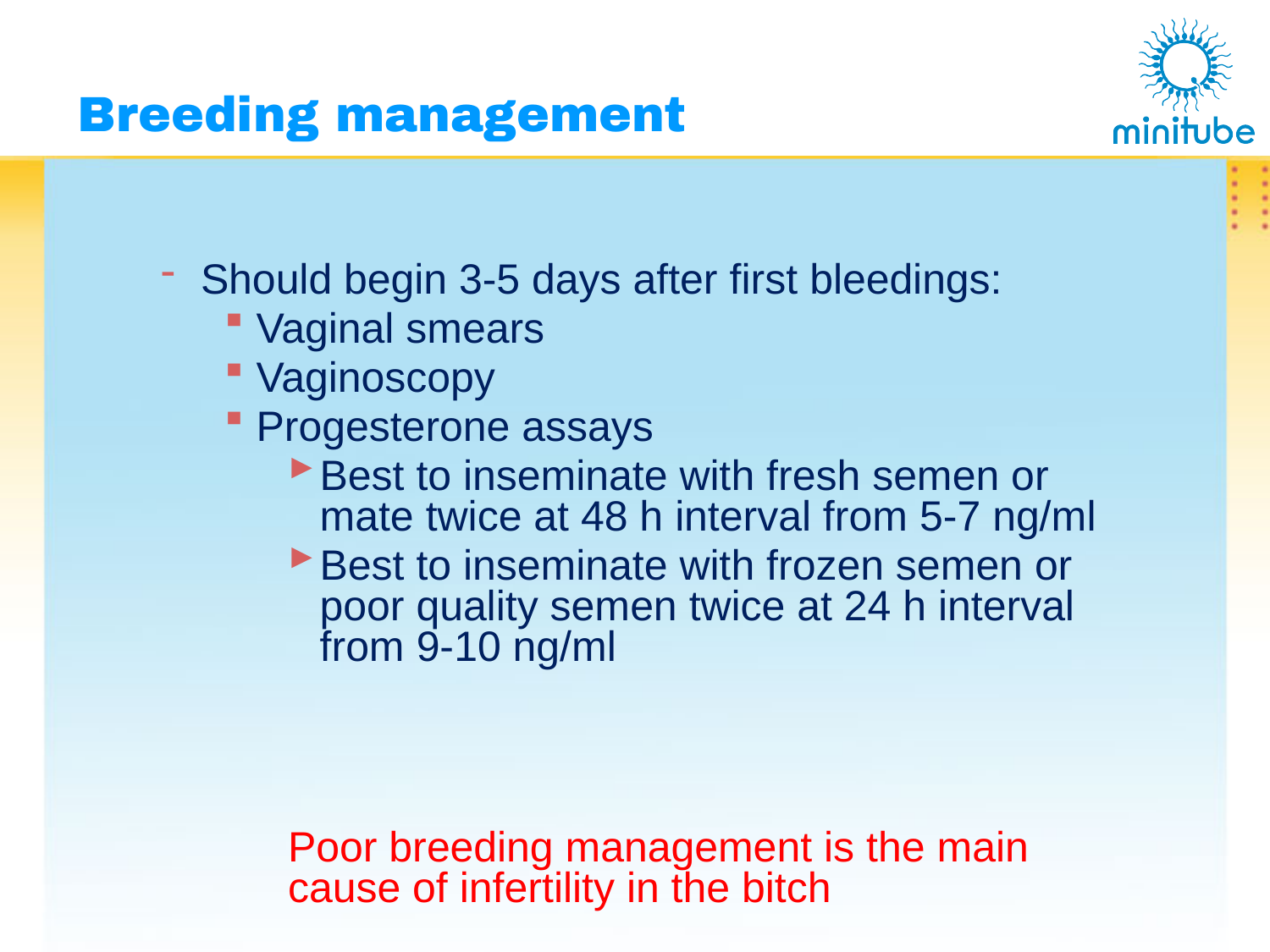

# Breeding management

Should begin 3-5 days after first bleedings:
Vaginal smears
Vaginoscopy
Progesterone assays
Best to inseminate with fresh semen or mate twice at 48 h interval from 5-7 ng/ml
Best to inseminate with frozen semen or poor quality semen twice at 24 h interval from 9-10 ng/ml

Poor breeding management is the main cause of infertility in the bitch